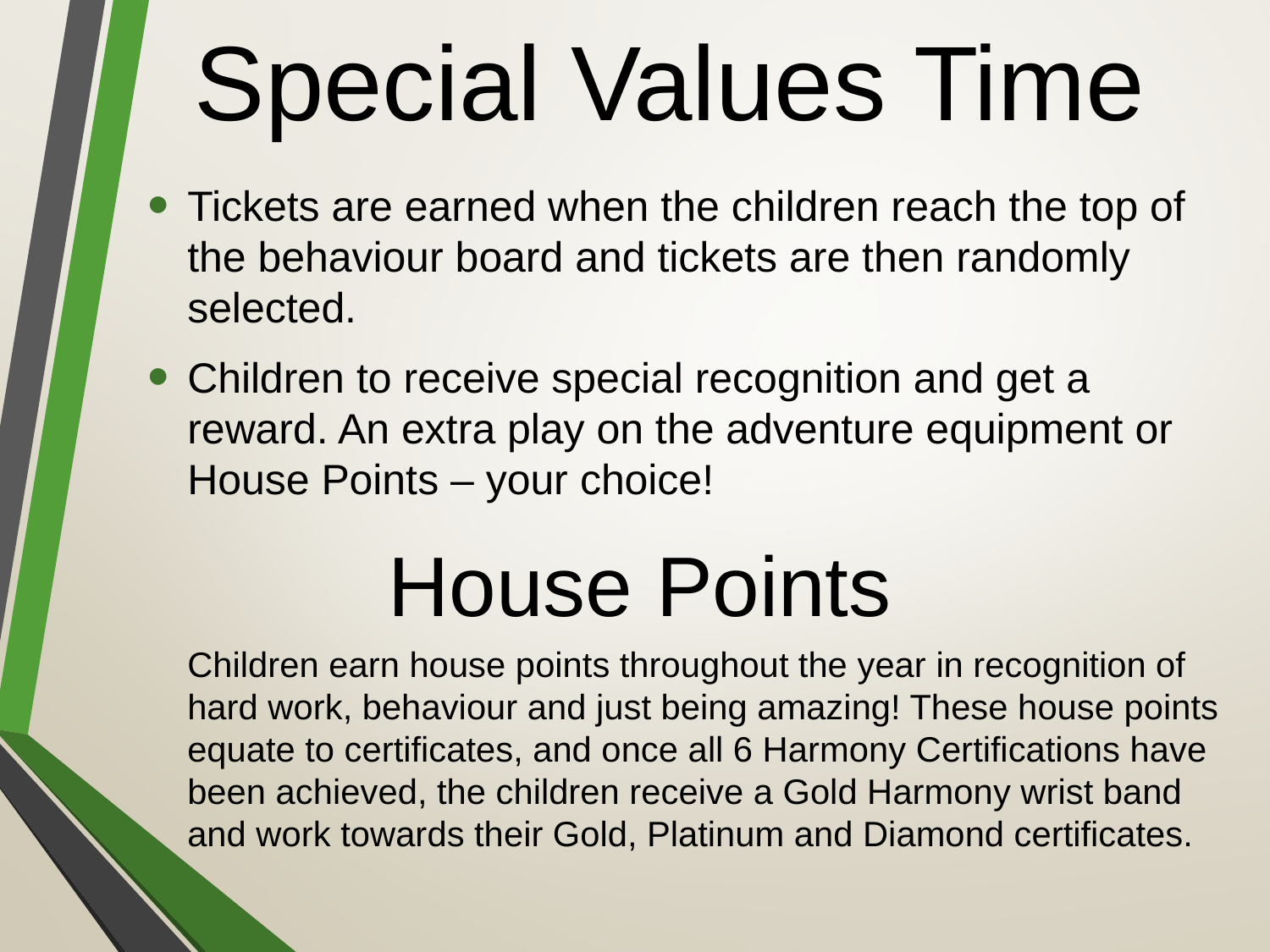

# Special Values Time
Tickets are earned when the children reach the top of the behaviour board and tickets are then randomly selected.
Children to receive special recognition and get a reward. An extra play on the adventure equipment or House Points – your choice!
House Points
Children earn house points throughout the year in recognition of hard work, behaviour and just being amazing! These house points equate to certificates, and once all 6 Harmony Certifications have been achieved, the children receive a Gold Harmony wrist band and work towards their Gold, Platinum and Diamond certificates.